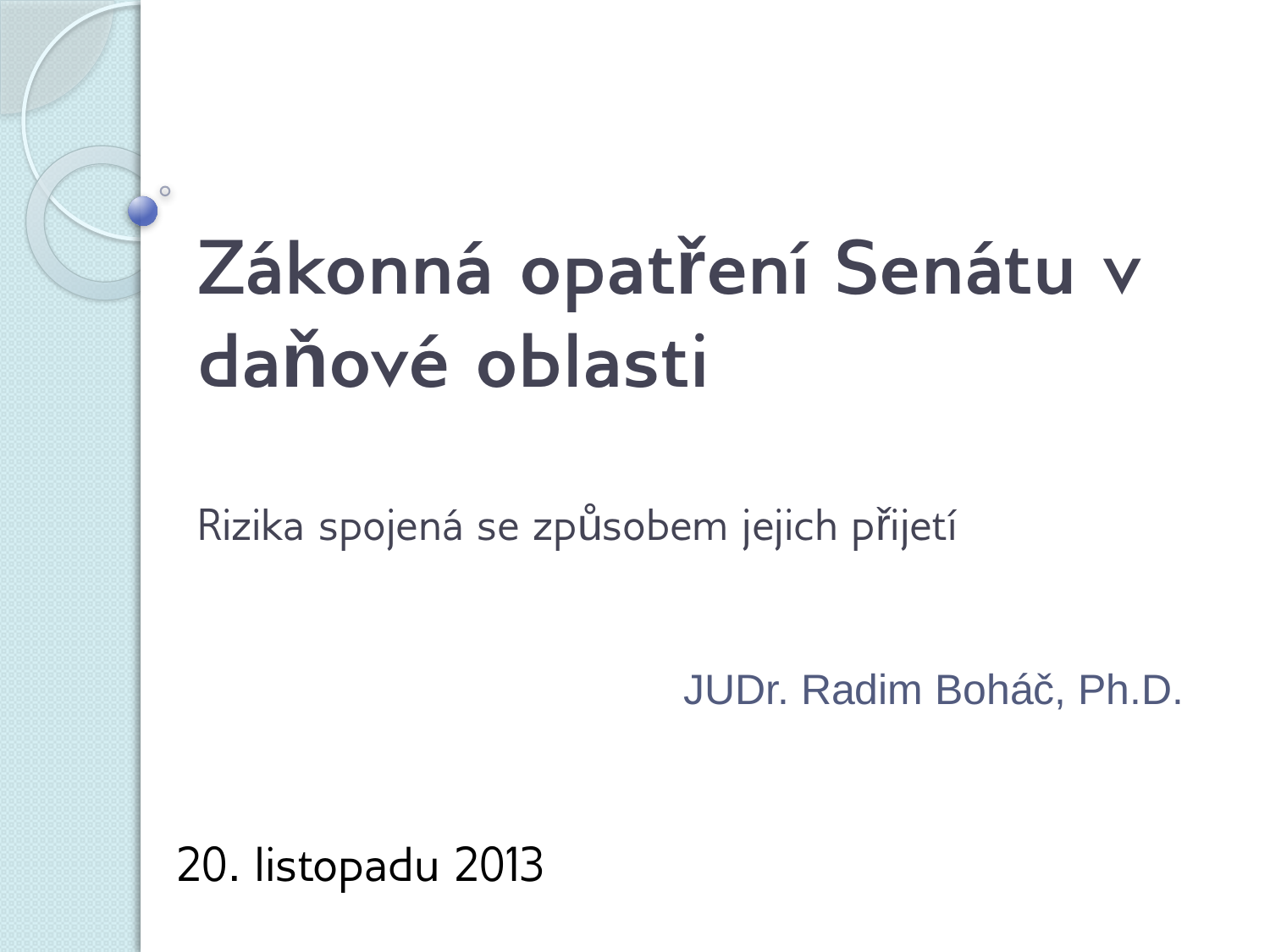

# Zákonná opatření Senátu v daňové oblasti Rizika spojená se způsobem jejich přijetí
JUDr. Radim Boháč, Ph.D.
20. listopadu 2013